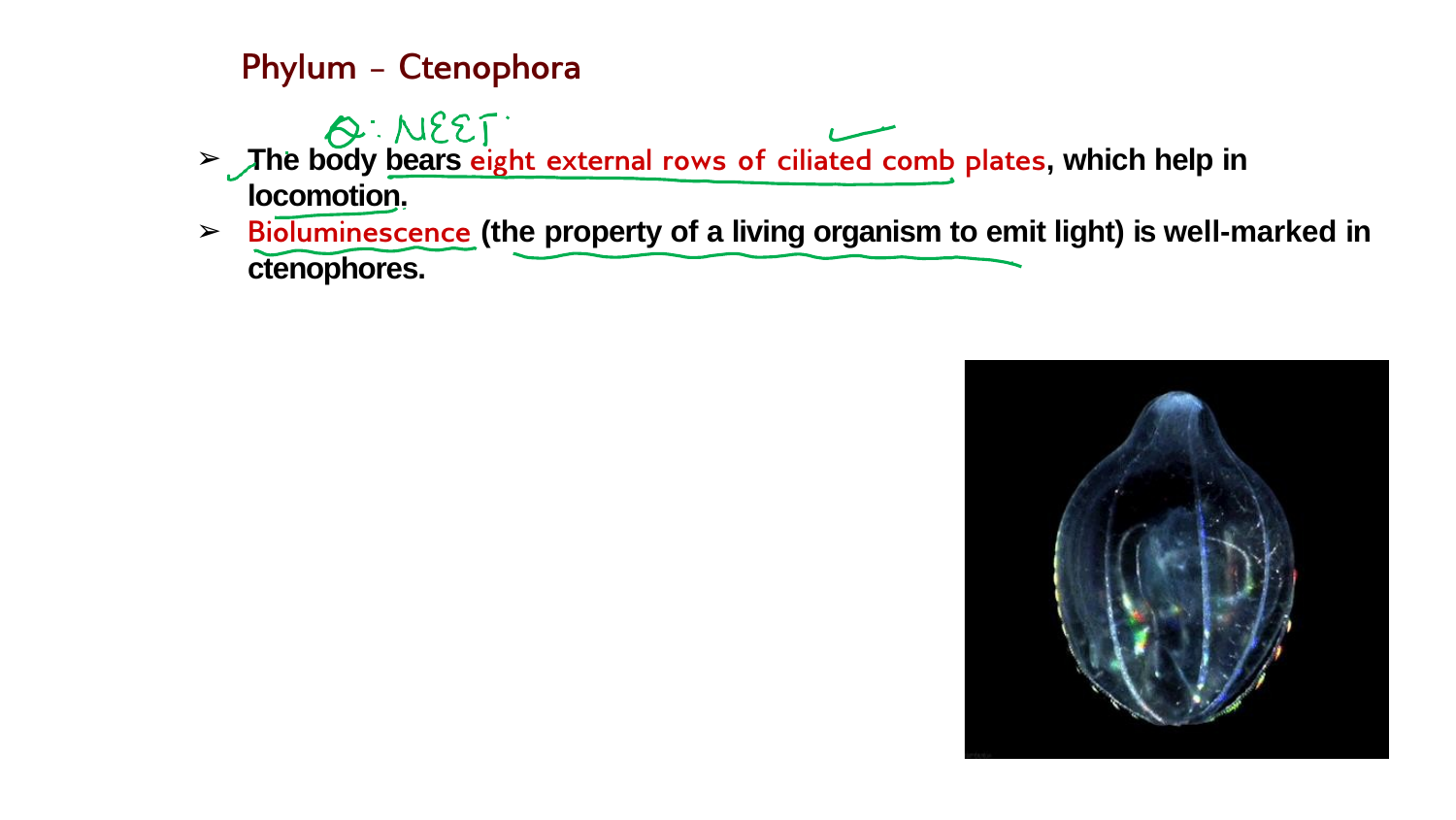

# Phylum – Ctenophora

The body bears eight external rows of ciliated comb plates, which help in
locomotion.
Bioluminescence (the property of a living organism to emit light) is well-marked in
ctenophores.